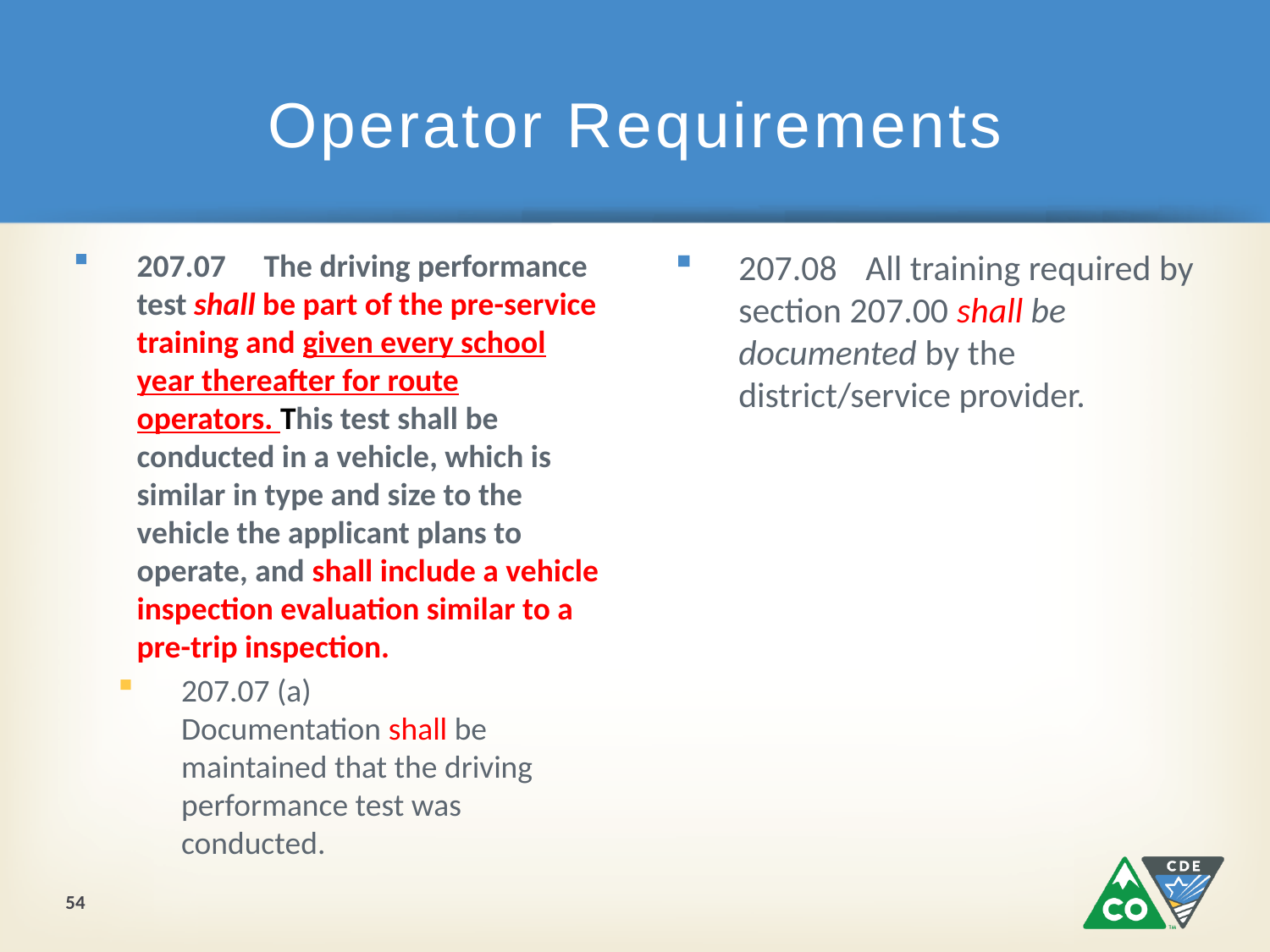

# Operator Requirements
207.07	The driving performance test shall be part of the pre-service training and given every school year thereafter for route operators. This test shall be conducted in a vehicle, which is similar in type and size to the vehicle the applicant plans to operate, and shall include a vehicle inspection evaluation similar to a pre-trip inspection.
207.07 (a)	Documentation shall be maintained that the driving performance test was conducted.

207.08	All training required by section 207.00 shall be documented by the district/service provider.
54